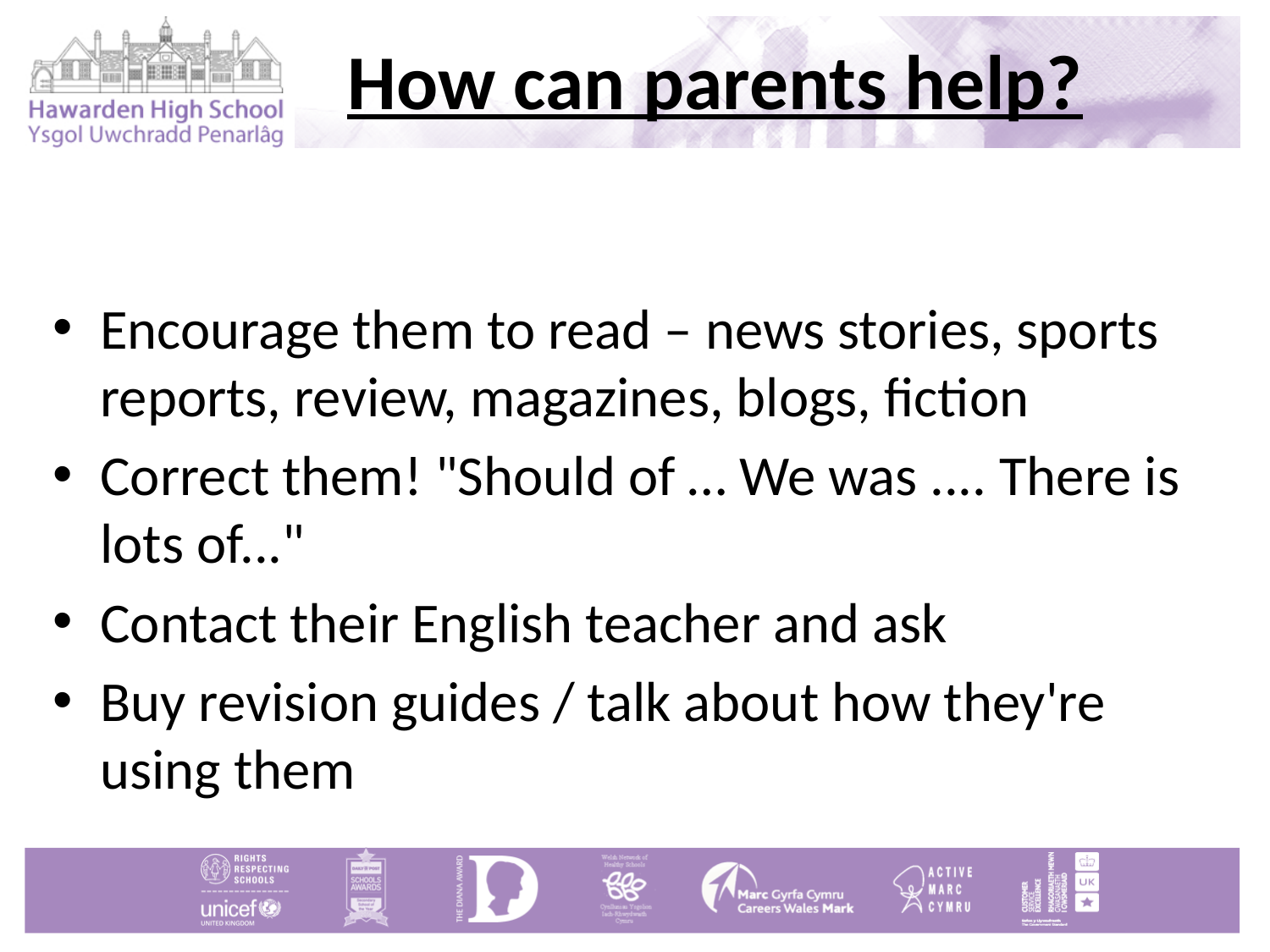

# How can parents help?
Encourage them to read – news stories, sports reports, review, magazines, blogs, fiction
Correct them! "Should of … We was .... There is lots of..."
Contact their English teacher and ask
Buy revision guides / talk about how they're using them